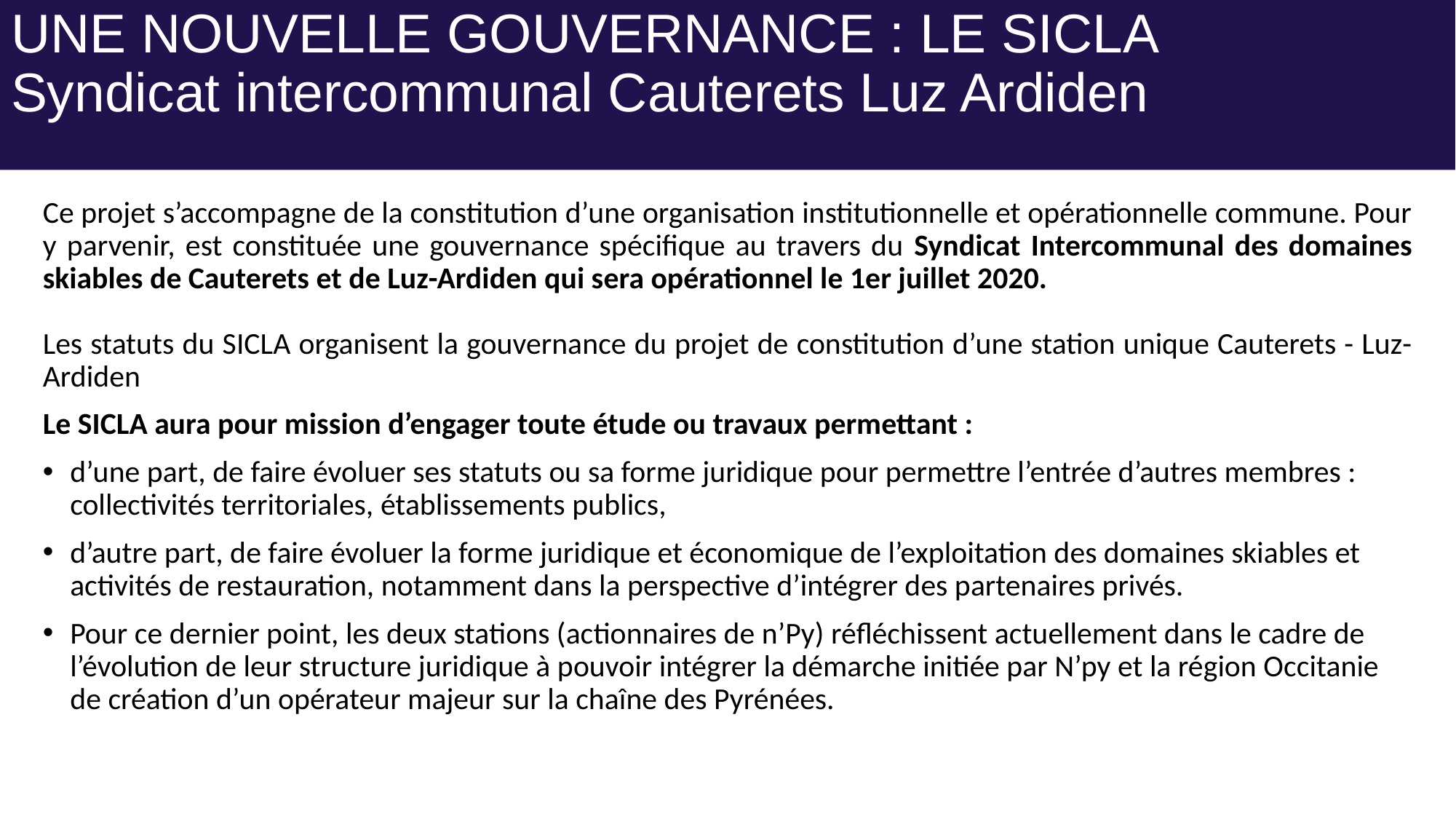

# UNE NOUVELLE GOUVERNANCE : LE SICLA Syndicat intercommunal Cauterets Luz Ardiden
Ce projet s’accompagne de la constitution d’une organisation institutionnelle et opérationnelle commune. Pour y parvenir, est constituée une gouvernance spécifique au travers du Syndicat Intercommunal des domaines skiables de Cauterets et de Luz-Ardiden qui sera opérationnel le 1er juillet 2020.

Les statuts du SICLA organisent la gouvernance du projet de constitution d’une station unique Cauterets - Luz-Ardiden
Le SICLA aura pour mission d’engager toute étude ou travaux permettant :
d’une part, de faire évoluer ses statuts ou sa forme juridique pour permettre l’entrée d’autres membres : collectivités territoriales, établissements publics,
d’autre part, de faire évoluer la forme juridique et économique de l’exploitation des domaines skiables et activités de restauration, notamment dans la perspective d’intégrer des partenaires privés.
Pour ce dernier point, les deux stations (actionnaires de n’Py) réfléchissent actuellement dans le cadre de l’évolution de leur structure juridique à pouvoir intégrer la démarche initiée par N’py et la région Occitanie de création d’un opérateur majeur sur la chaîne des Pyrénées.